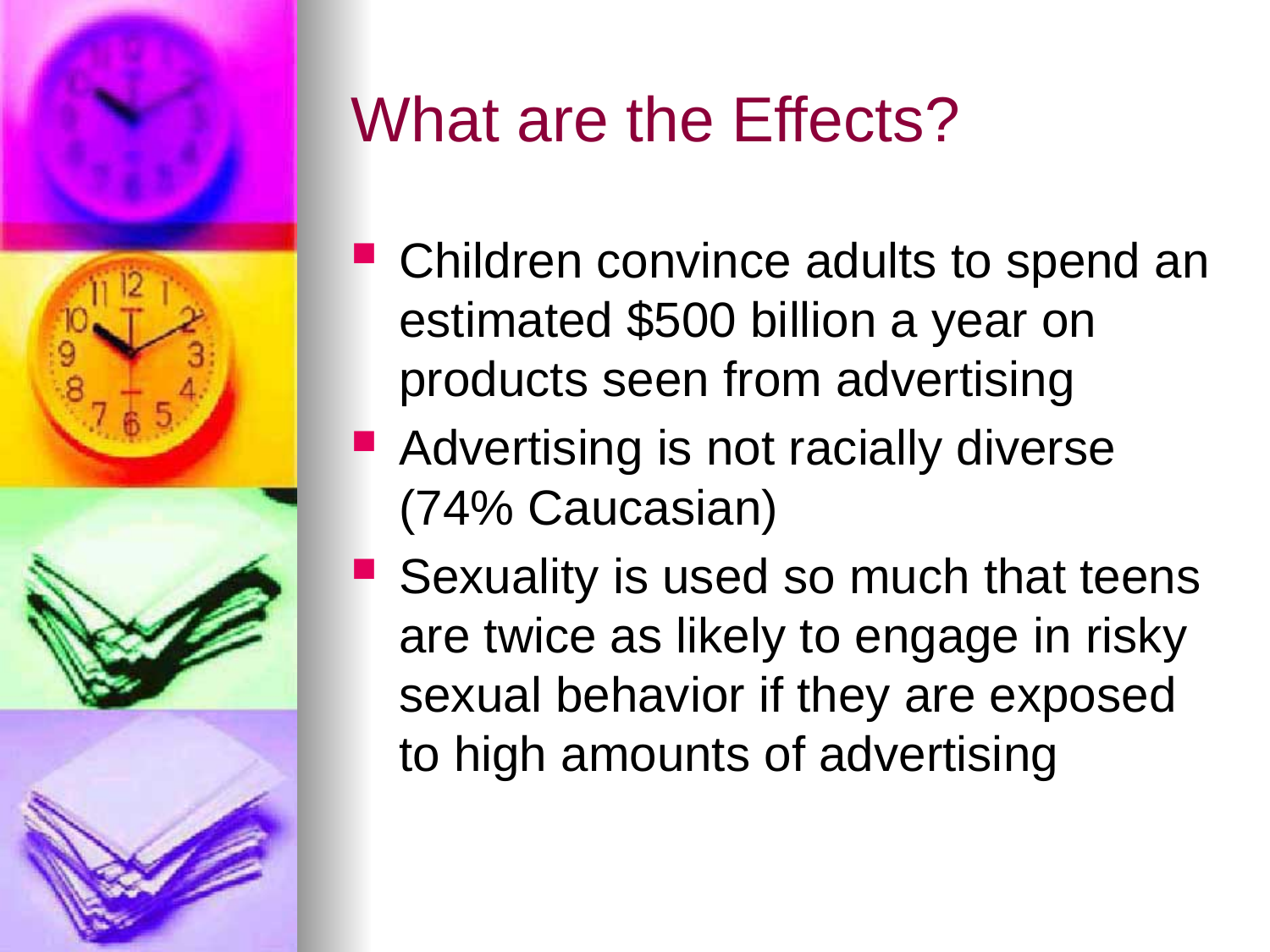

# What are the Effects?
Children convince adults to spend an estimated $500 billion a year on products seen from advertising
Advertising is not racially diverse (74% Caucasian)
Sexuality is used so much that teens are twice as likely to engage in risky sexual behavior if they are exposed to high amounts of advertising